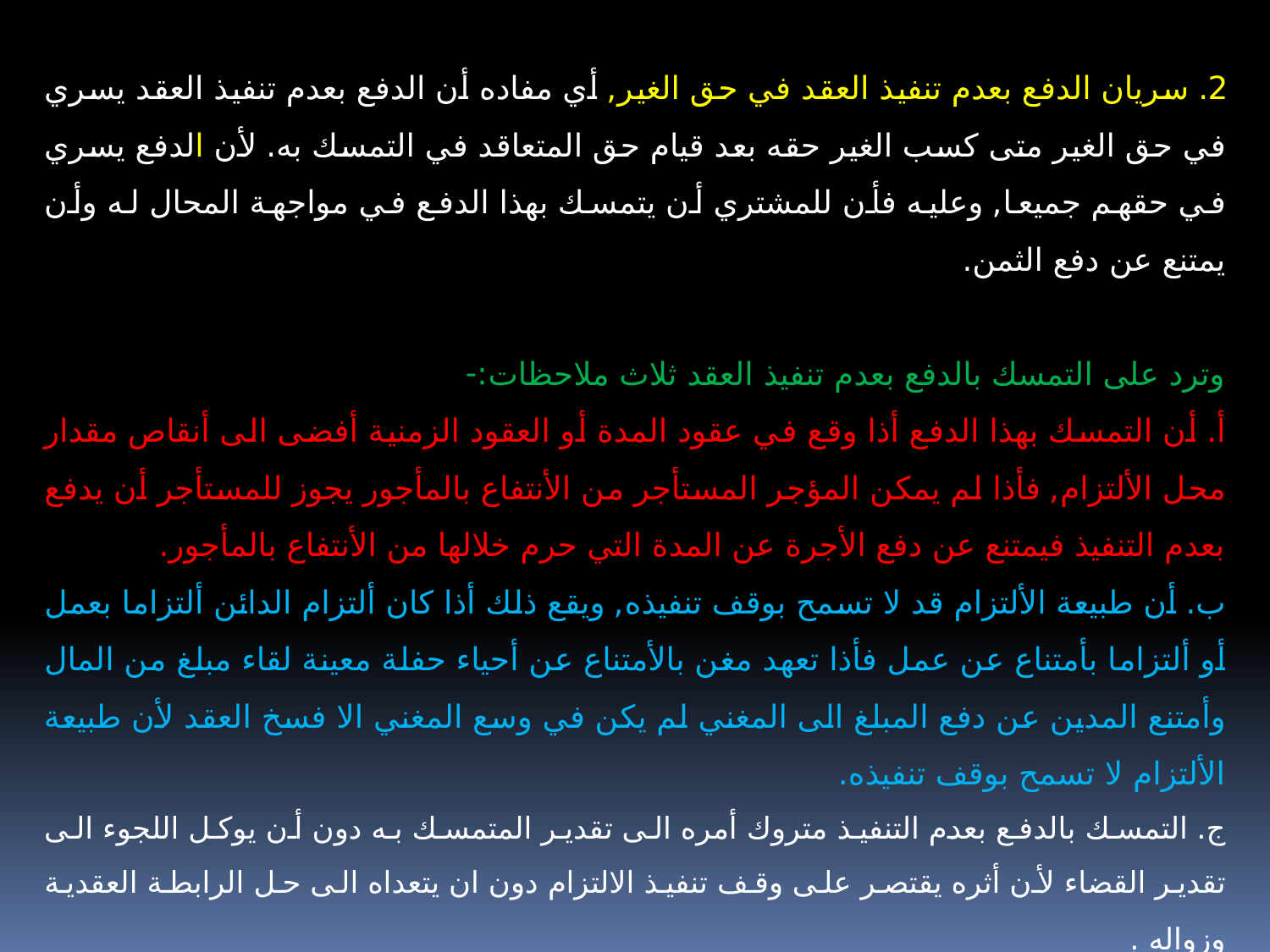

2. سريان الدفع بعدم تنفيذ العقد في حق الغير, أي مفاده أن الدفع بعدم تنفيذ العقد يسري في حق الغير متى كسب الغير حقه بعد قيام حق المتعاقد في التمسك به. لأن الدفع يسري في حقهم جميعا, وعليه فأن للمشتري أن يتمسك بهذا الدفع في مواجهة المحال له وأن يمتنع عن دفع الثمن.

وترد على التمسك بالدفع بعدم تنفيذ العقد ثلاث ملاحظات:-
أ. أن التمسك بهذا الدفع أذا وقع في عقود المدة أو العقود الزمنية أفضى الى أنقاص مقدار محل الألتزام, فأذا لم يمكن المؤجر المستأجر من الأنتفاع بالمأجور يجوز للمستأجر أن يدفع بعدم التنفيذ فيمتنع عن دفع الأجرة عن المدة التي حرم خلالها من الأنتفاع بالمأجور.
ب. أن طبيعة الألتزام قد لا تسمح بوقف تنفيذه, ويقع ذلك أذا كان ألتزام الدائن ألتزاما بعمل أو ألتزاما بأمتناع عن عمل فأذا تعهد مغن بالأمتناع عن أحياء حفلة معينة لقاء مبلغ من المال وأمتنع المدين عن دفع المبلغ الى المغني لم يكن في وسع المغني الا فسخ العقد لأن طبيعة الألتزام لا تسمح بوقف تنفيذه.
ج. التمسك بالدفع بعدم التنفيذ متروك أمره الى تقدير المتمسك به دون أن يوكل اللجوء الى تقدير القضاء لأن أثره يقتصر على وقف تنفيذ الالتزام دون ان يتعداه الى حل الرابطة العقدية وزواله .